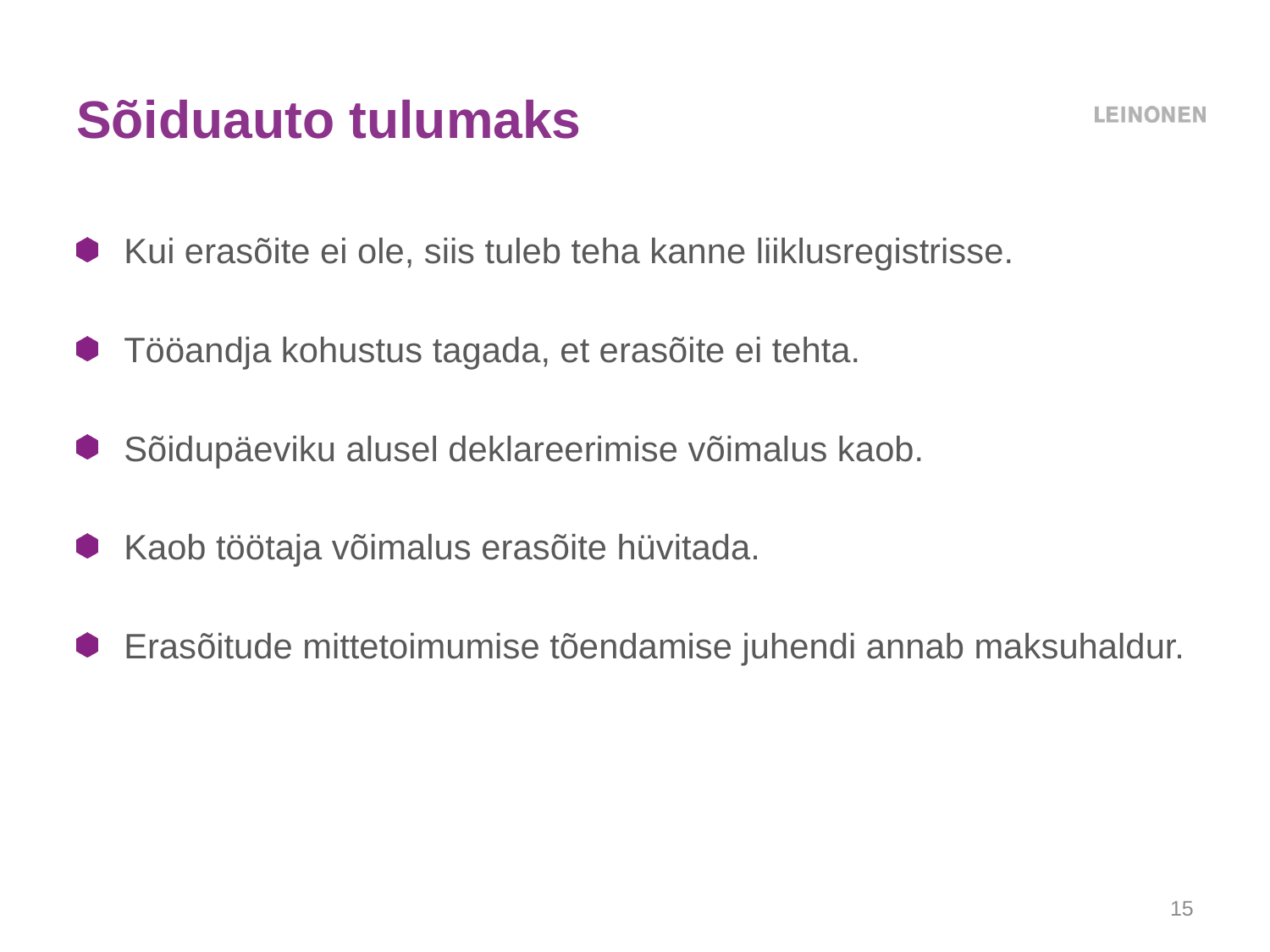

# Sõiduauto tulumaks
Kui erasõite ei ole, siis tuleb teha kanne liiklusregistrisse.

Tööandja kohustus tagada, et erasõite ei tehta.

Sõidupäeviku alusel deklareerimise võimalus kaob.

Kaob töötaja võimalus erasõite hüvitada.

Erasõitude mittetoimumise tõendamise juhendi annab maksuhaldur.
15